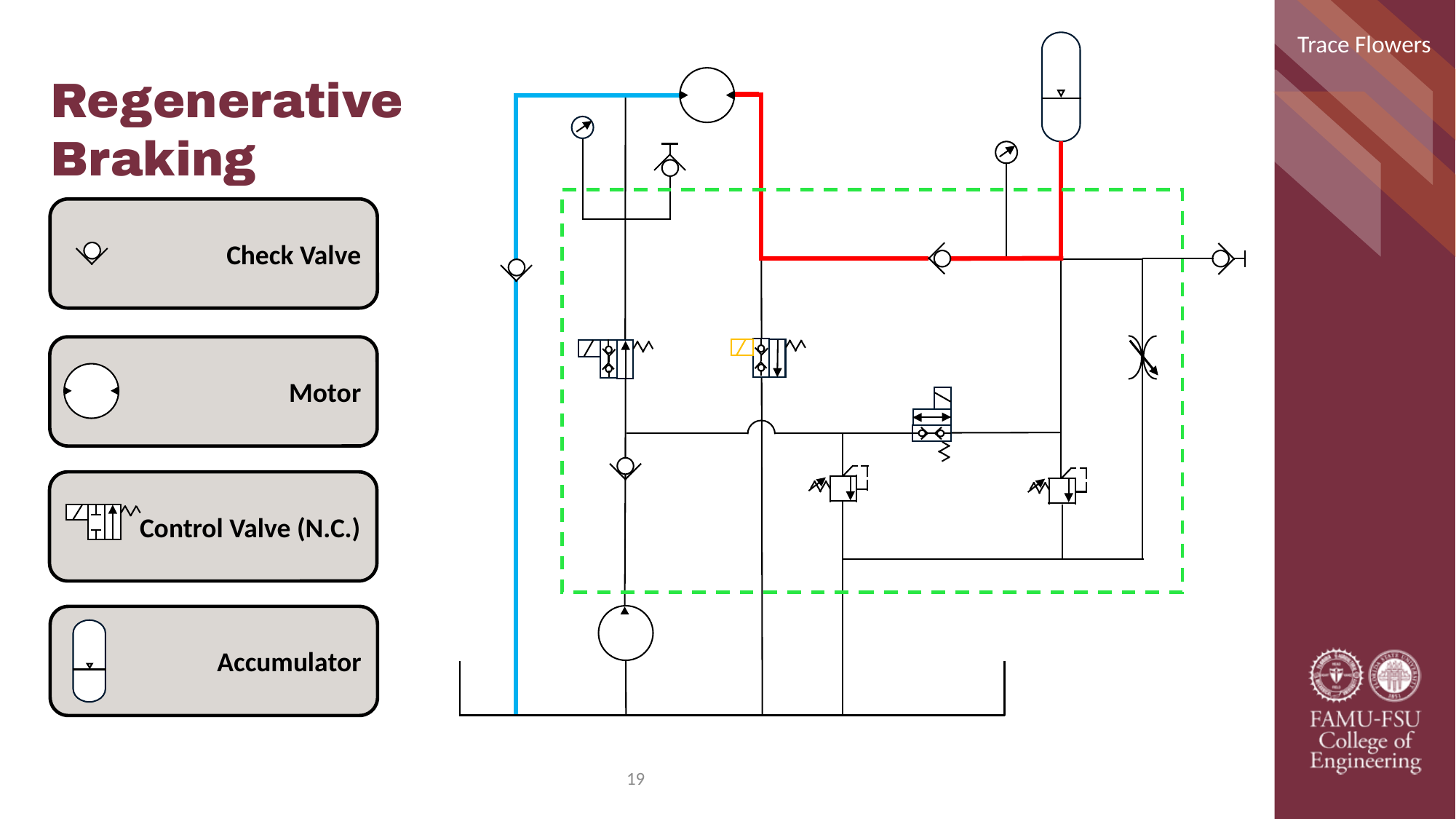

Trace Flowers
Check Valve
Regenerative Braking

Check Valve

Motor

Control Valve (N.C.)

Accumulator

19